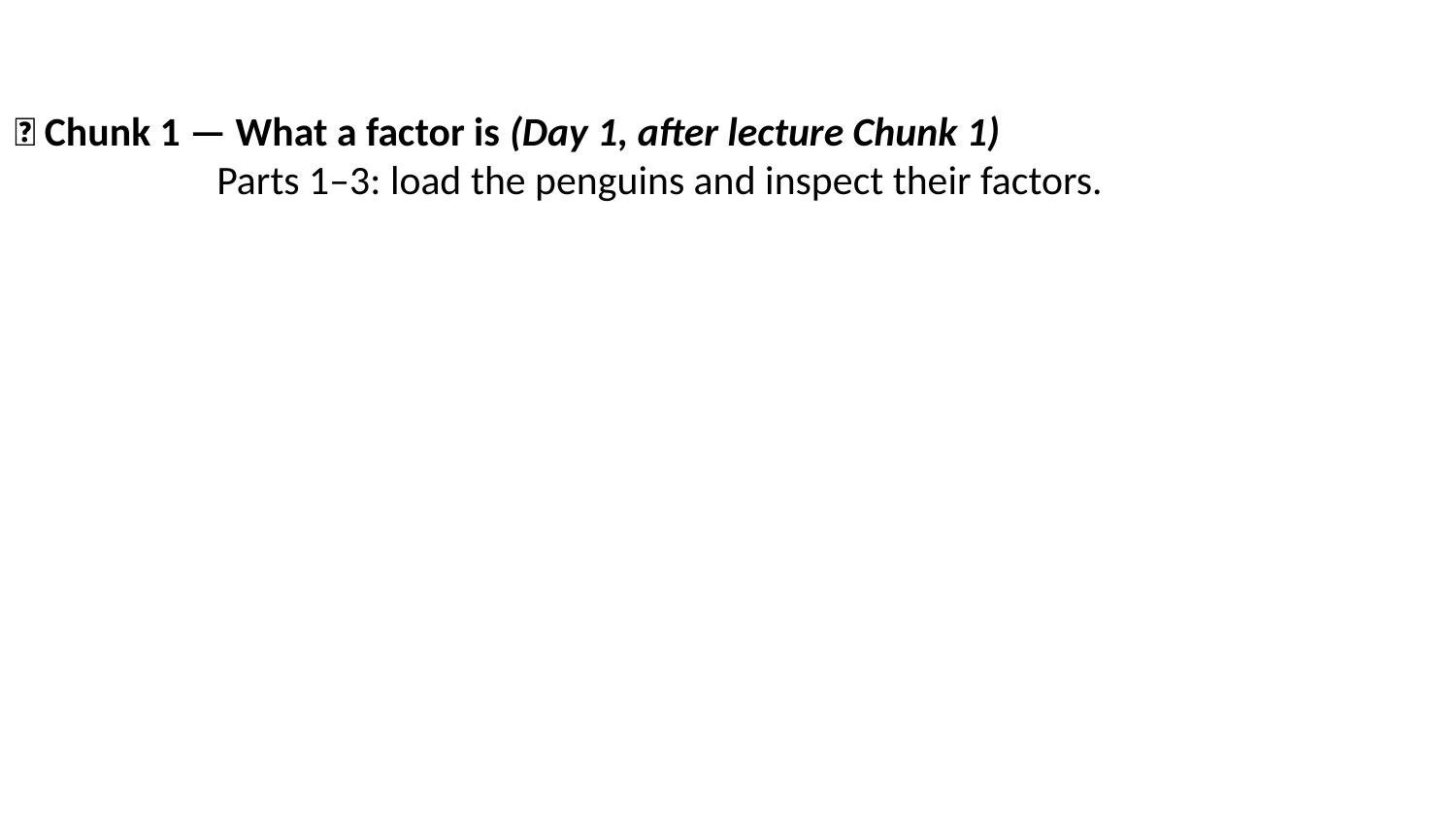

🧩 Chunk 1 — What a factor is (Day 1, after lecture Chunk 1)
Parts 1–3: load the penguins and inspect their factors.